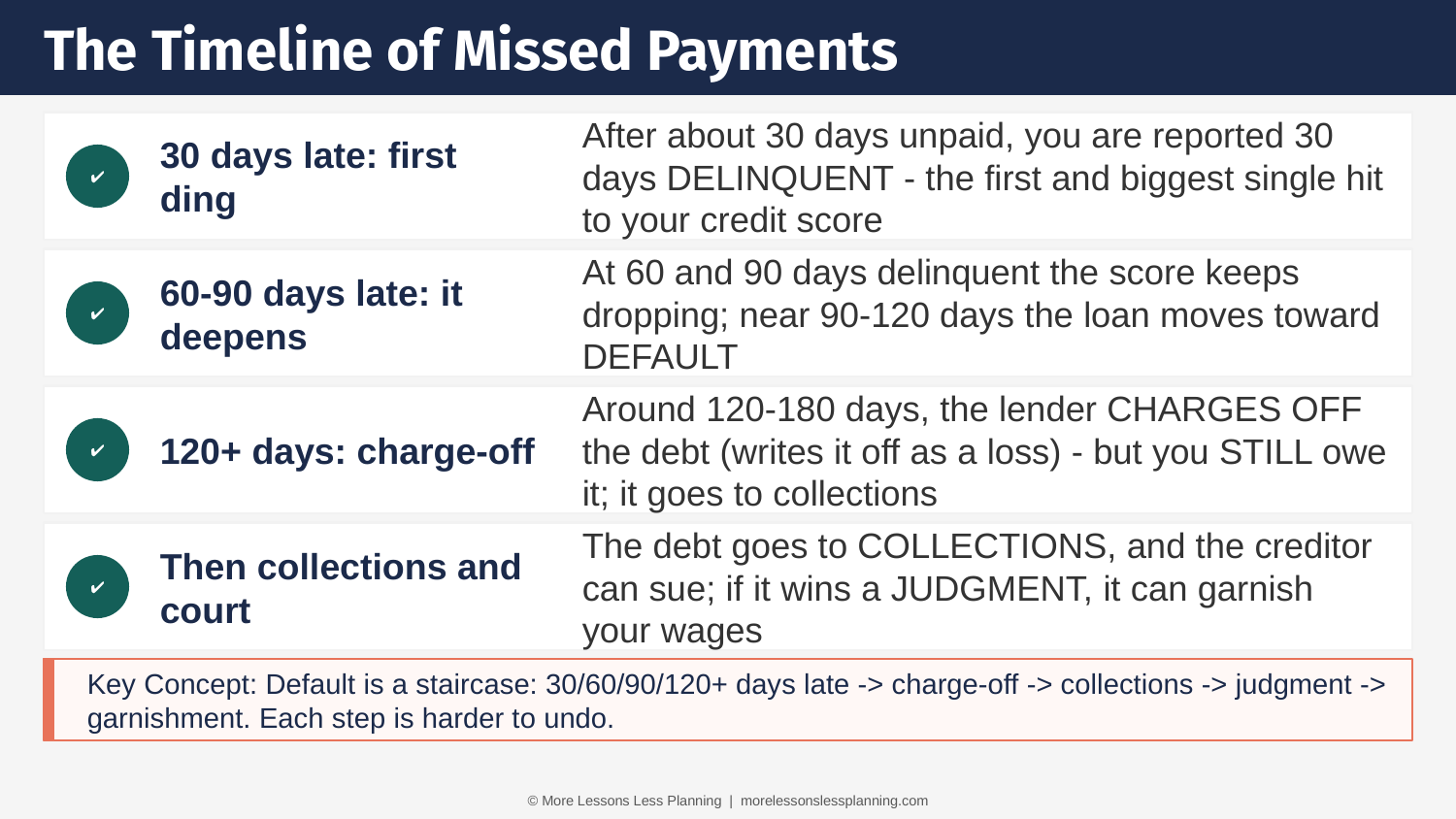

The Timeline of Missed Payments

30 days late: first ding
After about 30 days unpaid, you are reported 30 days DELINQUENT - the first and biggest single hit to your credit score

✔

60-90 days late: it deepens
At 60 and 90 days delinquent the score keeps dropping; near 90-120 days the loan moves toward DEFAULT

✔

120+ days: charge-off
Around 120-180 days, the lender CHARGES OFF the debt (writes it off as a loss) - but you STILL owe it; it goes to collections

✔

Then collections and court
The debt goes to COLLECTIONS, and the creditor can sue; if it wins a JUDGMENT, it can garnish your wages

✔

Key Concept: Default is a staircase: 30/60/90/120+ days late -> charge-off -> collections -> judgment -> garnishment. Each step is harder to undo.
© More Lessons Less Planning  |  morelessonslessplanning.com